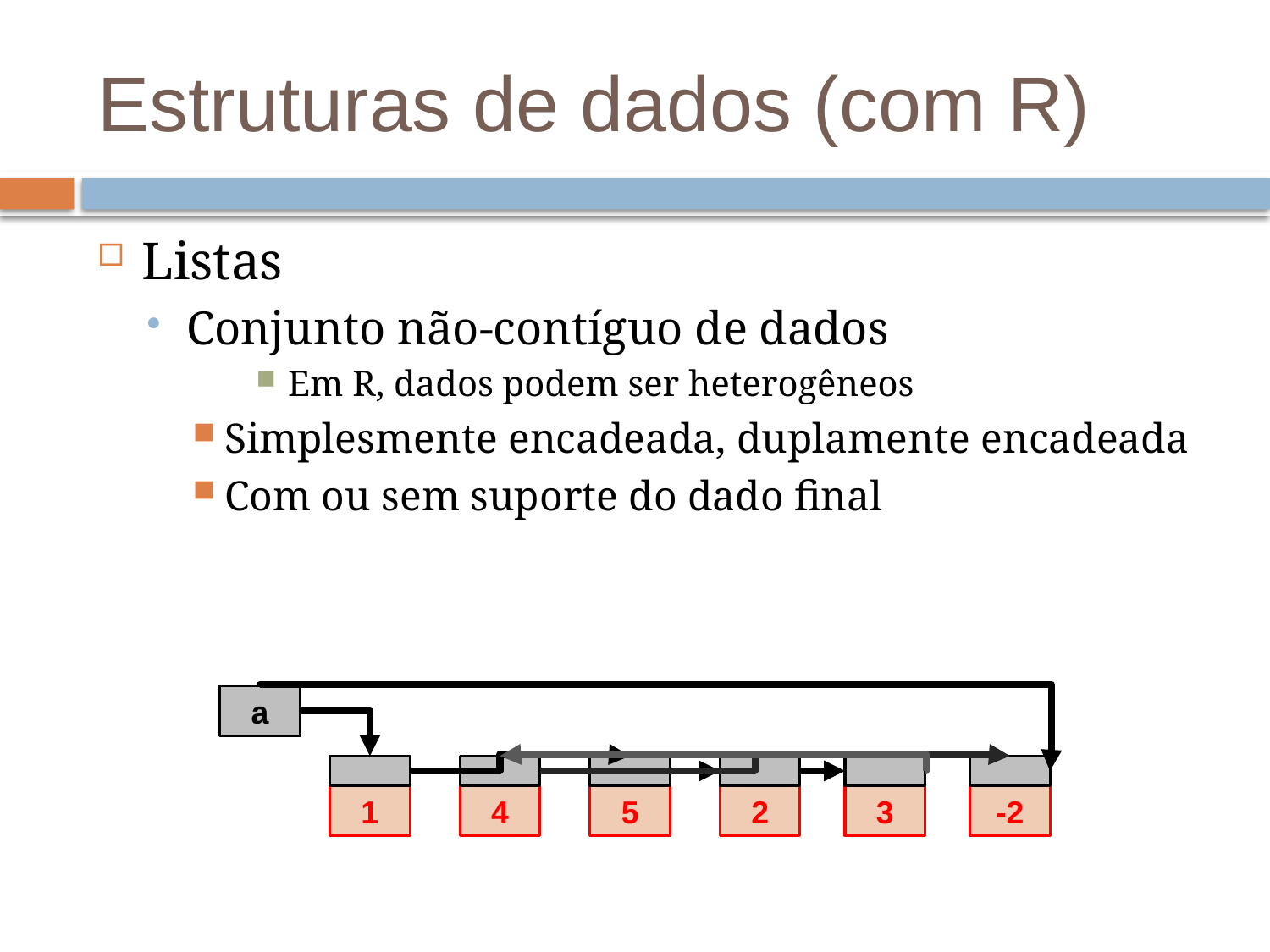

# Estruturas de dados (com R)
Listas
Conjunto não-contíguo de dados
Em R, dados podem ser heterogêneos
Simplesmente encadeada, duplamente encadeada
Com ou sem suporte do dado final

a

1
4
5
2
3
-2